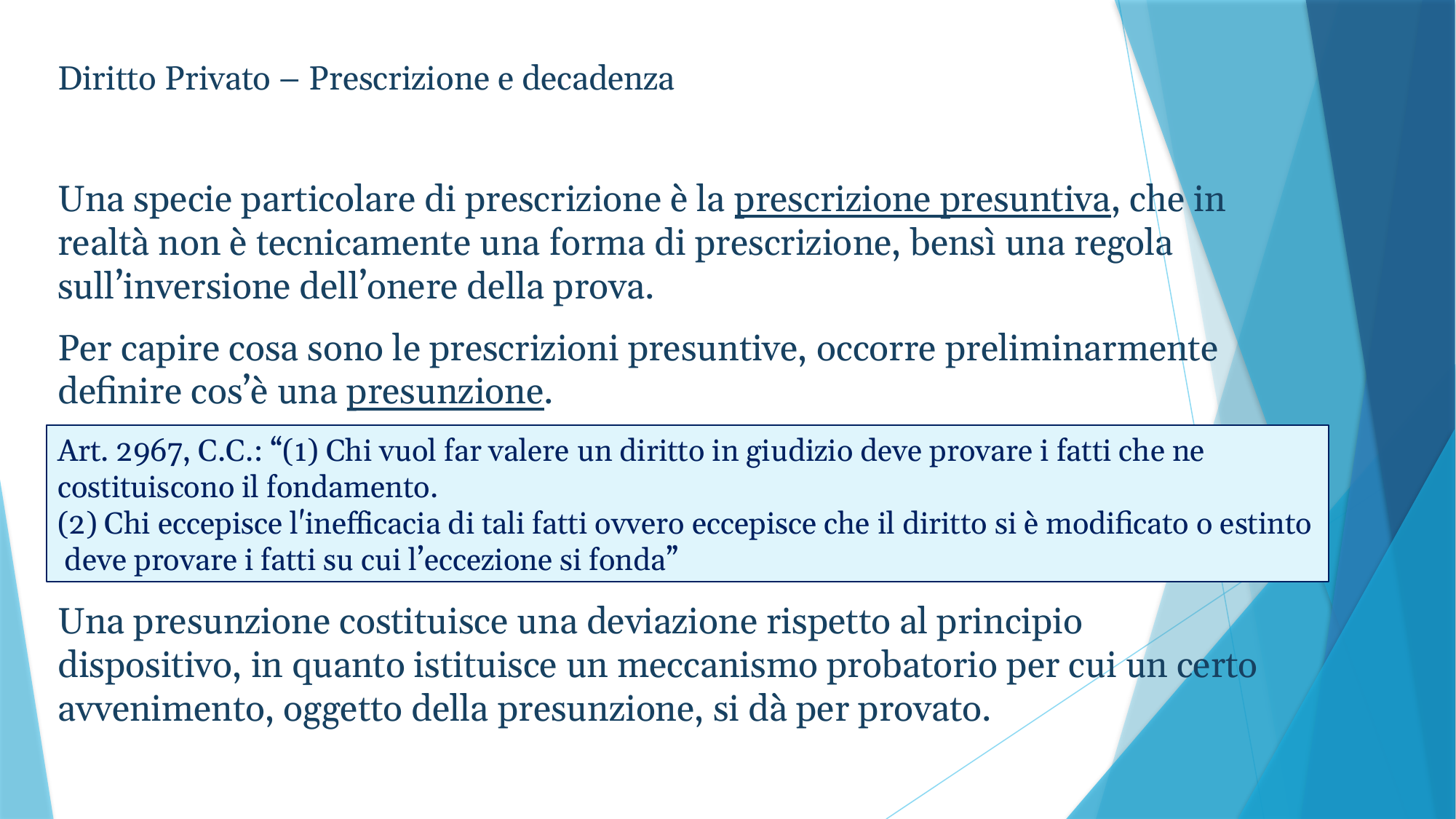

Diritto Privato – Prescrizione e decadenza
Una specie particolare di prescrizione è la prescrizione presuntiva, che in realtà non è tecnicamente una forma di prescrizione, bensì una regola sull’inversione dell’onere della prova.
Per capire cosa sono le prescrizioni presuntive, occorre preliminarmente definire cos’è una presunzione.

Una presunzione costituisce una deviazione rispetto al principio dispositivo, in quanto istituisce un meccanismo probatorio per cui un certo avvenimento, oggetto della presunzione, si dà per provato.

Art. 2967, C.C.: “(1) Chi vuol far valere un diritto in giudizio deve provare i fatti che ne costituiscono il fondamento.
(2) Chi eccepisce l'inefficacia di tali fatti ovvero eccepisce che il diritto si è modificato o estinto  deve provare i fatti su cui l’eccezione si fonda”